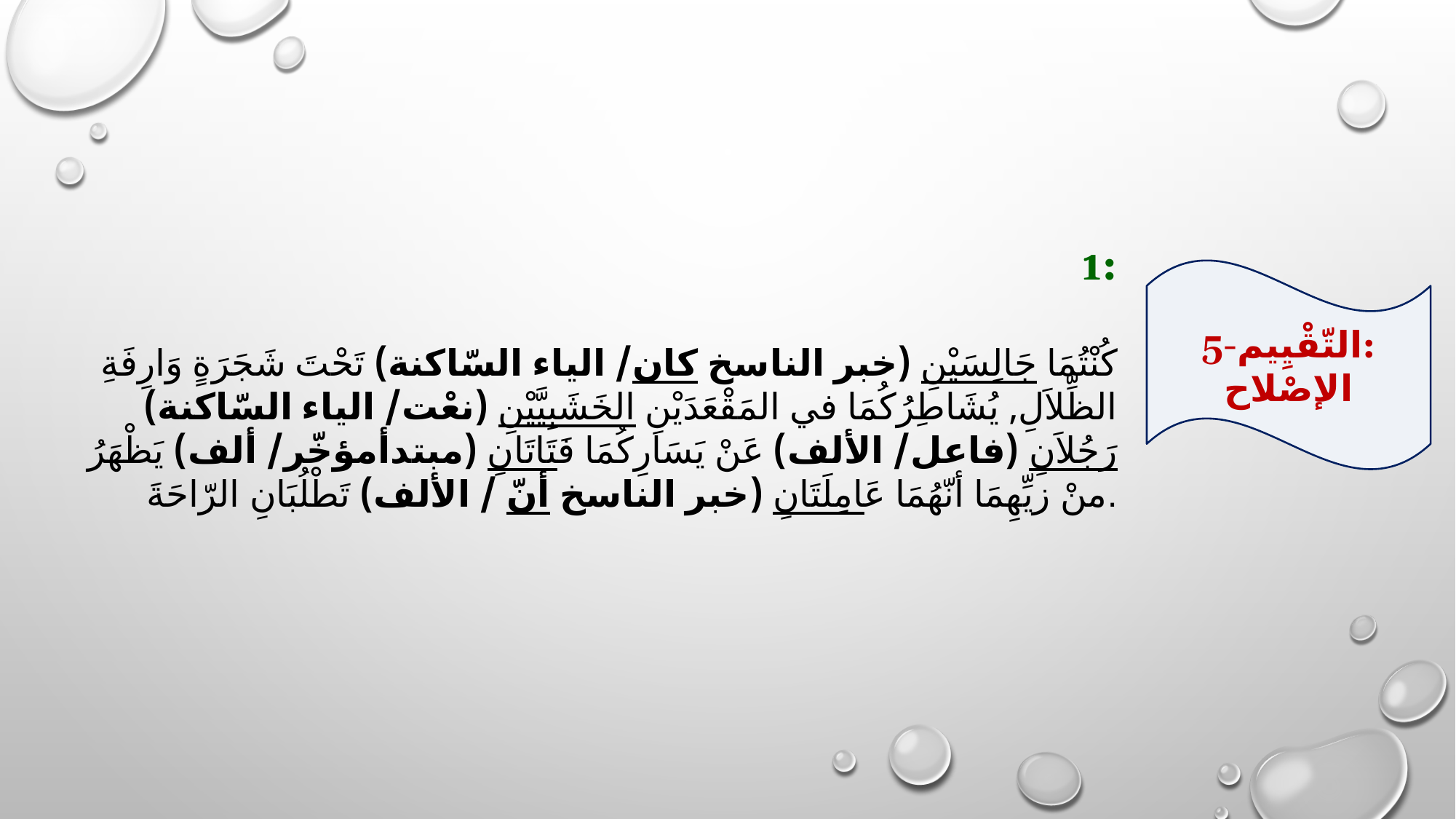

1:

كُنْتُمَا جَالِسَيْنِ (خبر الناسخ كان/ الياء السّاكنة) تَحْتَ شَجَرَةٍ وَارِفَةِ الظِّلاَلِ, يُشَاطِرُكُمَا في المَقْعَدَيْنِ الخَشَبِيَّيْنِ (نعْت/ الياء السّاكنة) رَجُلاَنِ (فاعل/ الألف) عَنْ يَسَارِكُمَا فَتَاتَانِ (مبتدأمؤخّر/ ألف) يَظْهَرُ منْ زيِّهِمَا أنّهُمَا عَامِلَتَانِ (خبر الناسخ أنّ / الألف) تَطْلُبَانِ الرّاحَةَ.

5-التّقْيِيم:
الإصْلاح